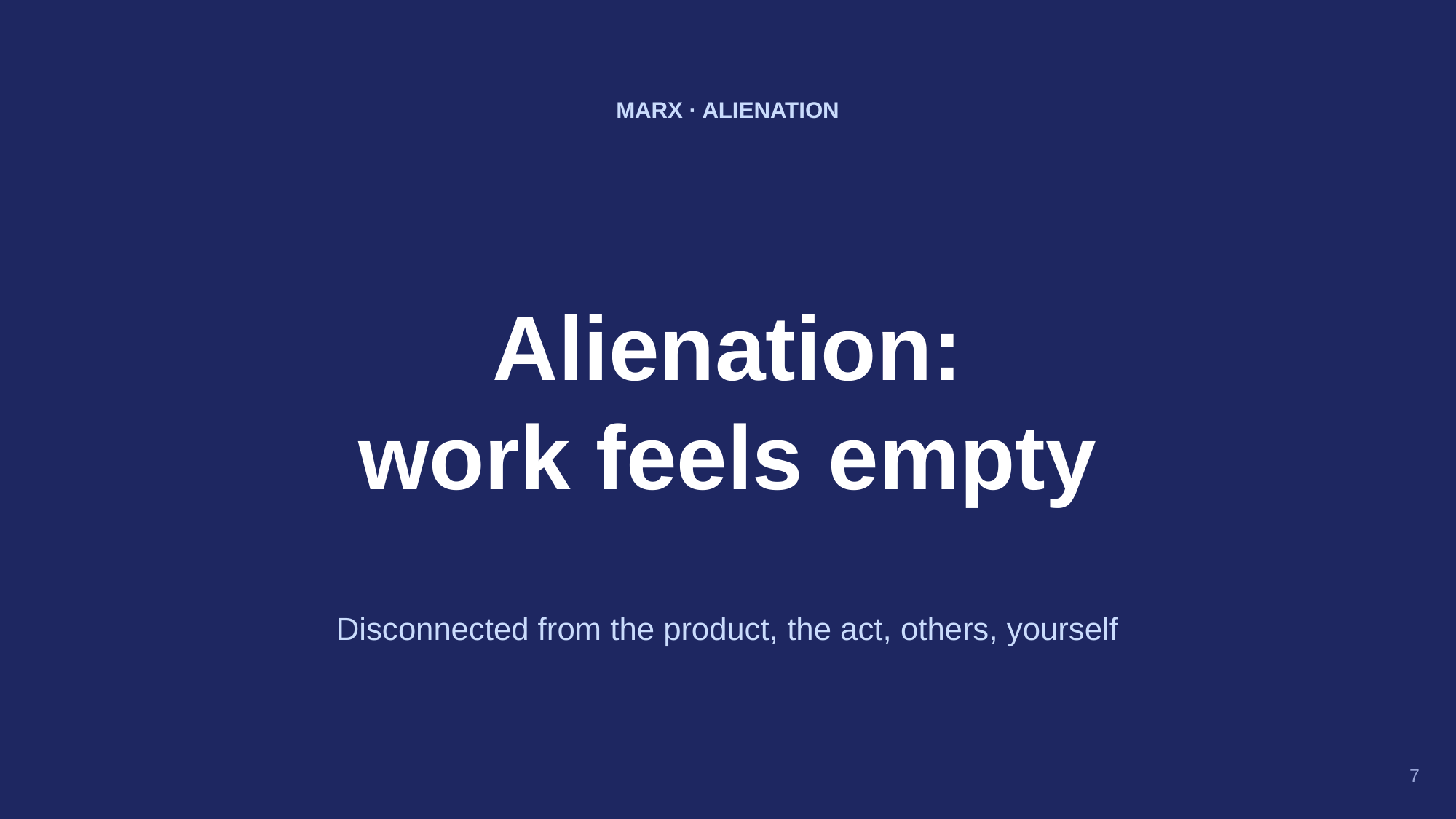

MARX · ALIENATION
Alienation:
work feels empty
Disconnected from the product, the act, others, yourself
7